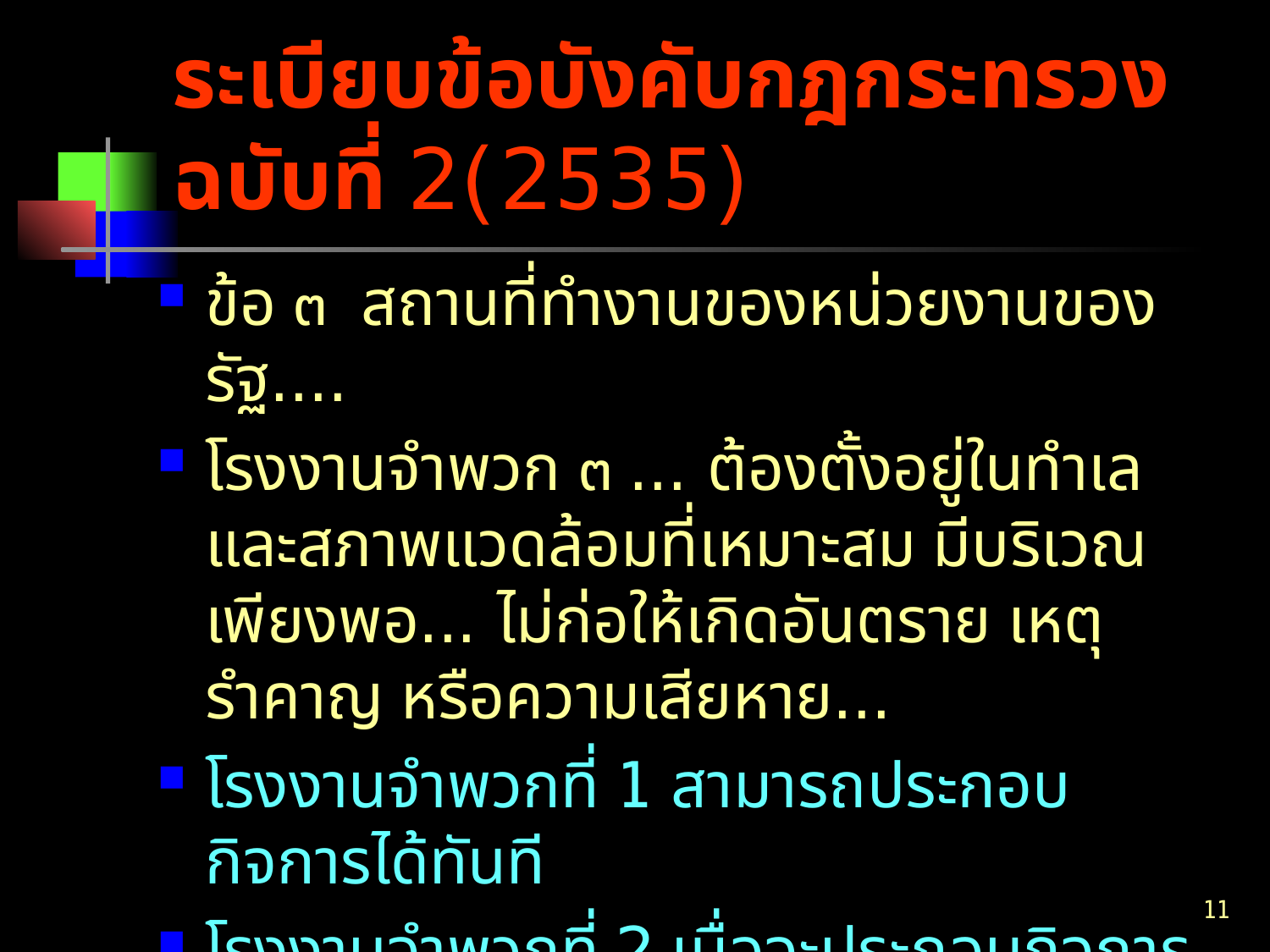

# ระเบียบข้อบังคับกฎกระทรวงฉบับที่ 2(2535)
ข้อ ๓  สถานที่ทำงานของหน่วยงานของรัฐ....
โรงงานจำพวก ๓ ... ต้องตั้งอยู่ในทำเลและสภาพแวดล้อมที่เหมาะสม มีบริเวณเพียงพอ... ไม่ก่อให้เกิดอันตราย เหตุรำคาญ หรือความเสียหาย...
โรงงานจำพวกที่ 1 สามารถประกอบกิจการได้ทันที
โรงงานจำพวกที่ 2 เมื่อจะประกอบกิจการ ต้องแจ้งผู้อนุญาต
โรงงานจำพวกที่ 3 ต้องได้รับใบอนุญาตก่อนจึงจะดำเนินการได้
11